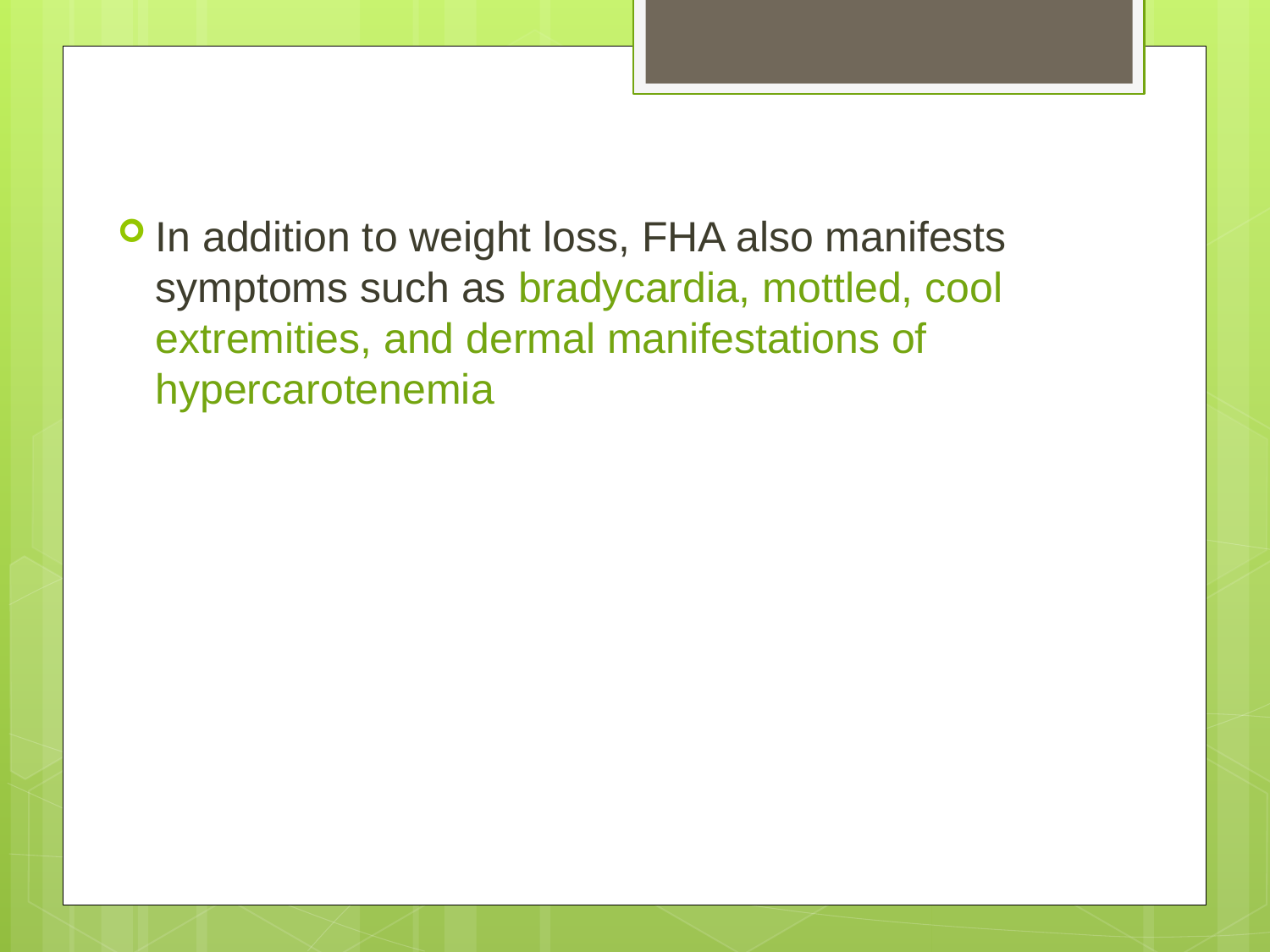

In addition to weight loss, FHA also manifests symptoms such as bradycardia, mottled, cool extremities, and dermal manifestations of hypercarotenemia
#